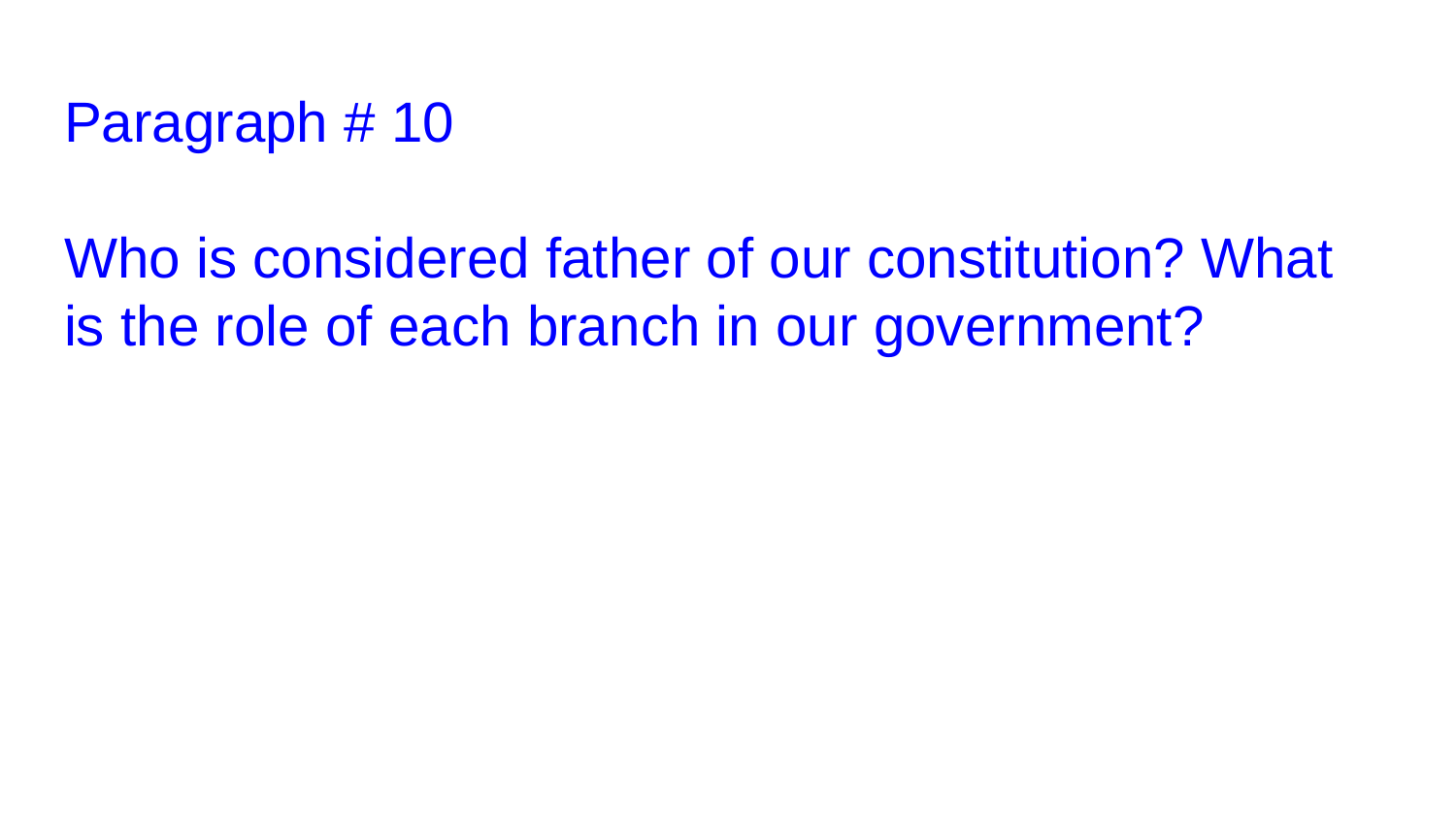

# Paragraph # 10

Who is considered father of our constitution? What is the role of each branch in our government?